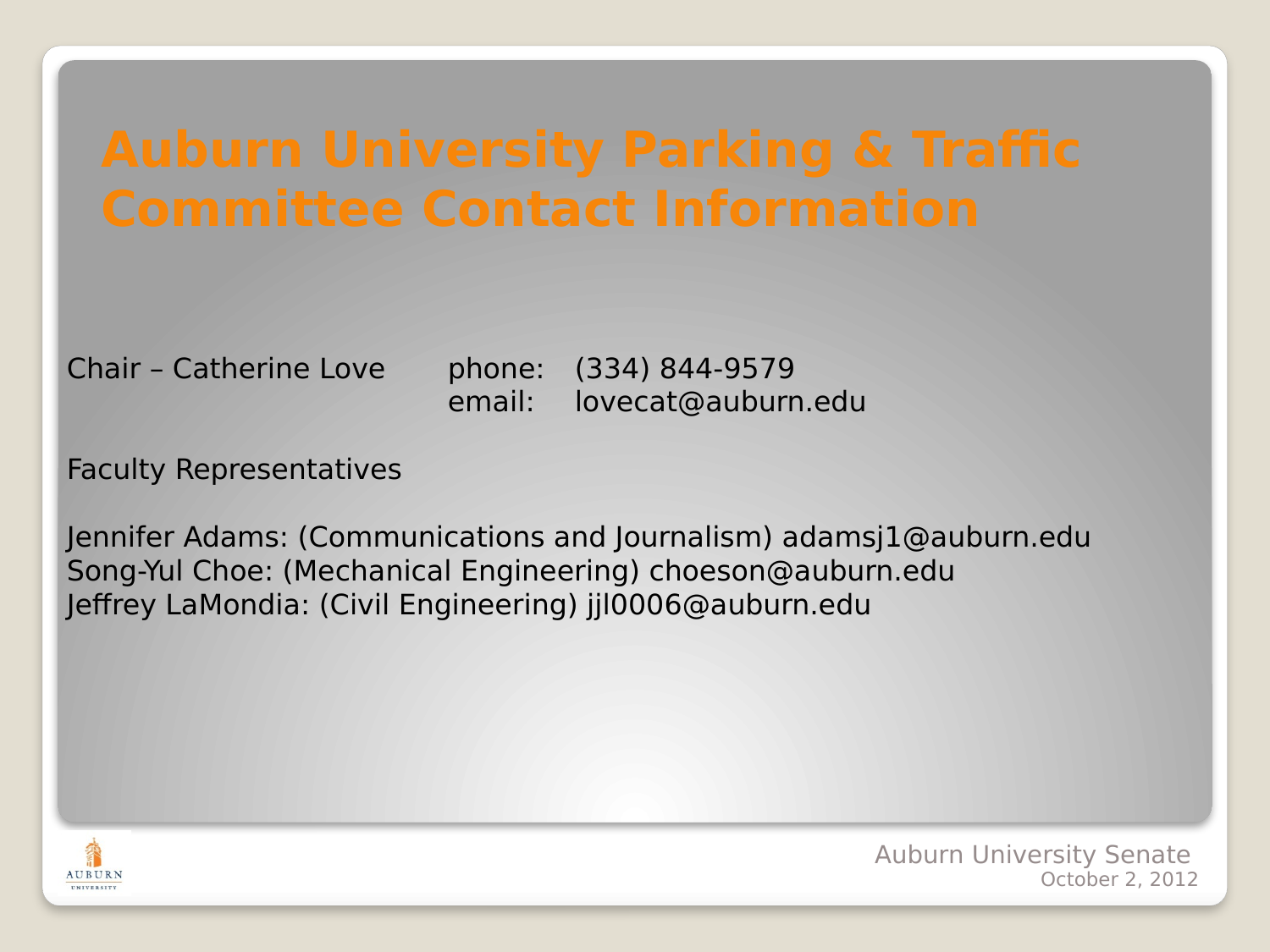

Auburn University Parking & Traffic Committee Contact Information
Chair – Catherine Love  	phone: 	(334) 844-9579
			email: 	lovecat@auburn.edu
Faculty Representatives
Jennifer Adams: (Communications and Journalism) adamsj1@auburn.edu
Song-Yul Choe: (Mechanical Engineering) choeson@auburn.edu
Jeffrey LaMondia: (Civil Engineering) jjl0006@auburn.edu